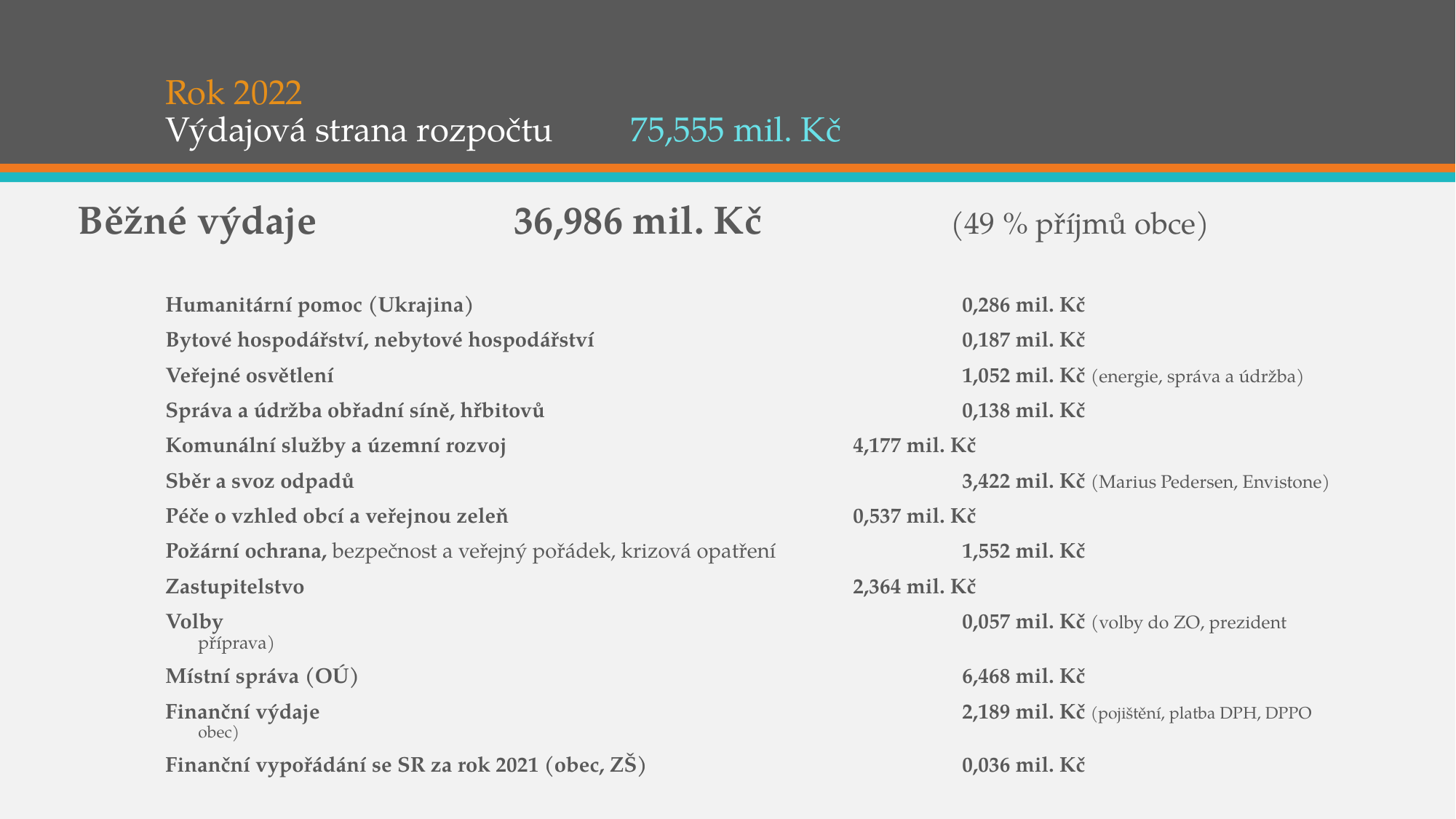

# Rok 2022 Výdajová strana rozpočtu 			75,555 mil. Kč
Běžné výdaje		36,986 mil. Kč 		(49 % příjmů obce)
Humanitární pomoc (Ukrajina)					0,286 mil. Kč
Bytové hospodářství, nebytové hospodářství				0,187 mil. Kč
Veřejné osvětlení 						1,052 mil. Kč (energie, správa a údržba)
Správa a údržba obřadní síně, hřbitovů				0,138 mil. Kč
Komunální služby a územní rozvoj				4,177 mil. Kč
Sběr a svoz odpadů 						3,422 mil. Kč (Marius Pedersen, Envistone)
Péče o vzhled obcí a veřejnou zeleň				0,537 mil. Kč
Požární ochrana, bezpečnost a veřejný pořádek, krizová opatření		1,552 mil. Kč
Zastupitelstvo						2,364 mil. Kč
Volby 							0,057 mil. Kč (volby do ZO, prezident příprava)
Místní správa (OÚ)						6,468 mil. Kč
Finanční výdaje 						2,189 mil. Kč (pojištění, platba DPH, DPPO obec)
Finanční vypořádání se SR za rok 2021 (obec, ZŠ)			0,036 mil. Kč